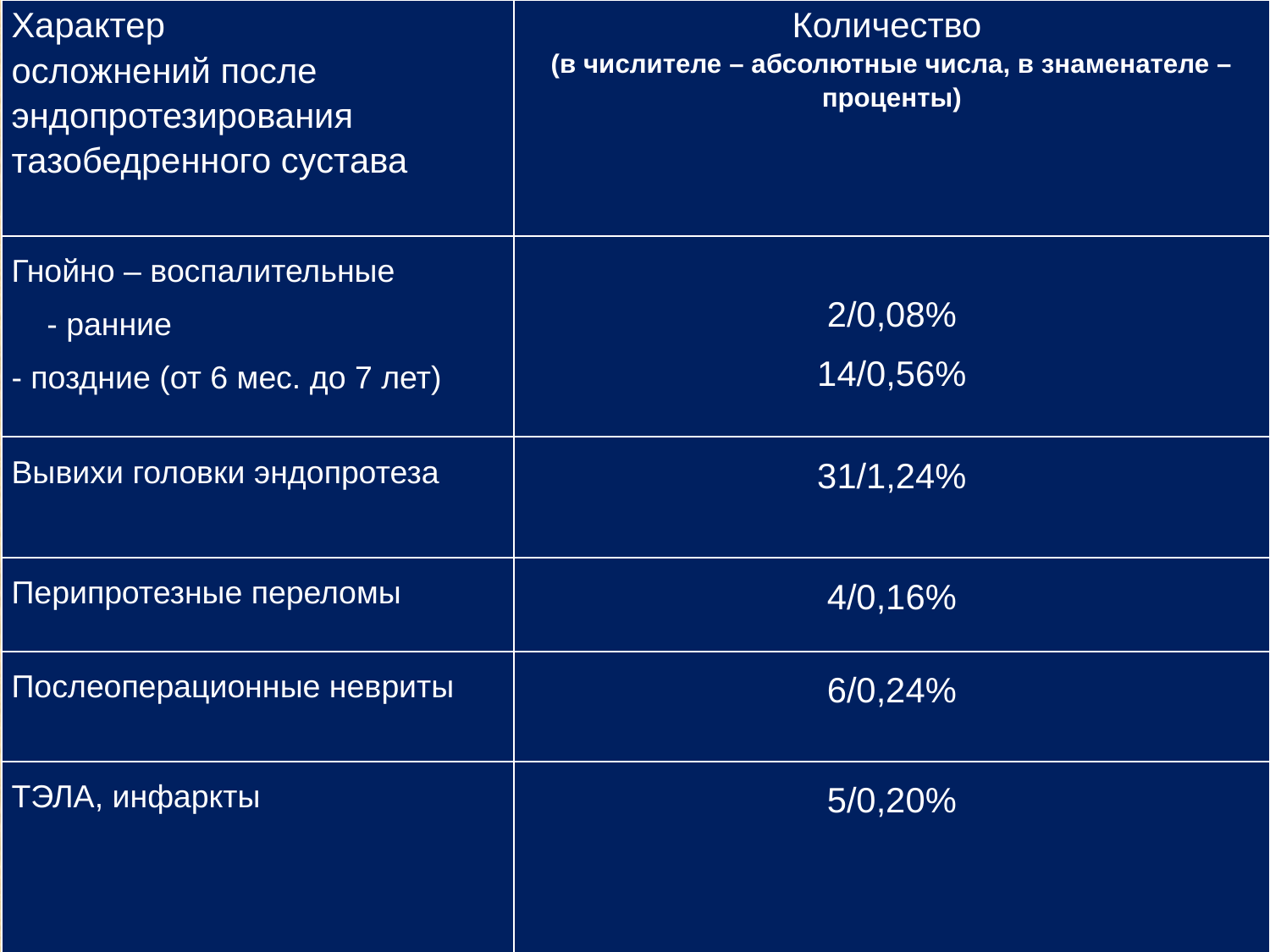

| Характер осложнений после эндопротезирования тазобедренного сустава | Количество (в числителе – абсолютные числа, в знаменателе – проценты) |
| --- | --- |
| Гнойно – воспалительные - ранние - поздние (от 6 мес. до 7 лет) | 2/0,08% 14/0,56% |
| Вывихи головки эндопротеза | 31/1,24% |
| Перипротезные переломы | 4/0,16% |
| Послеоперационные невриты | 6/0,24% |
| ТЭЛА, инфаркты | 5/0,20% |